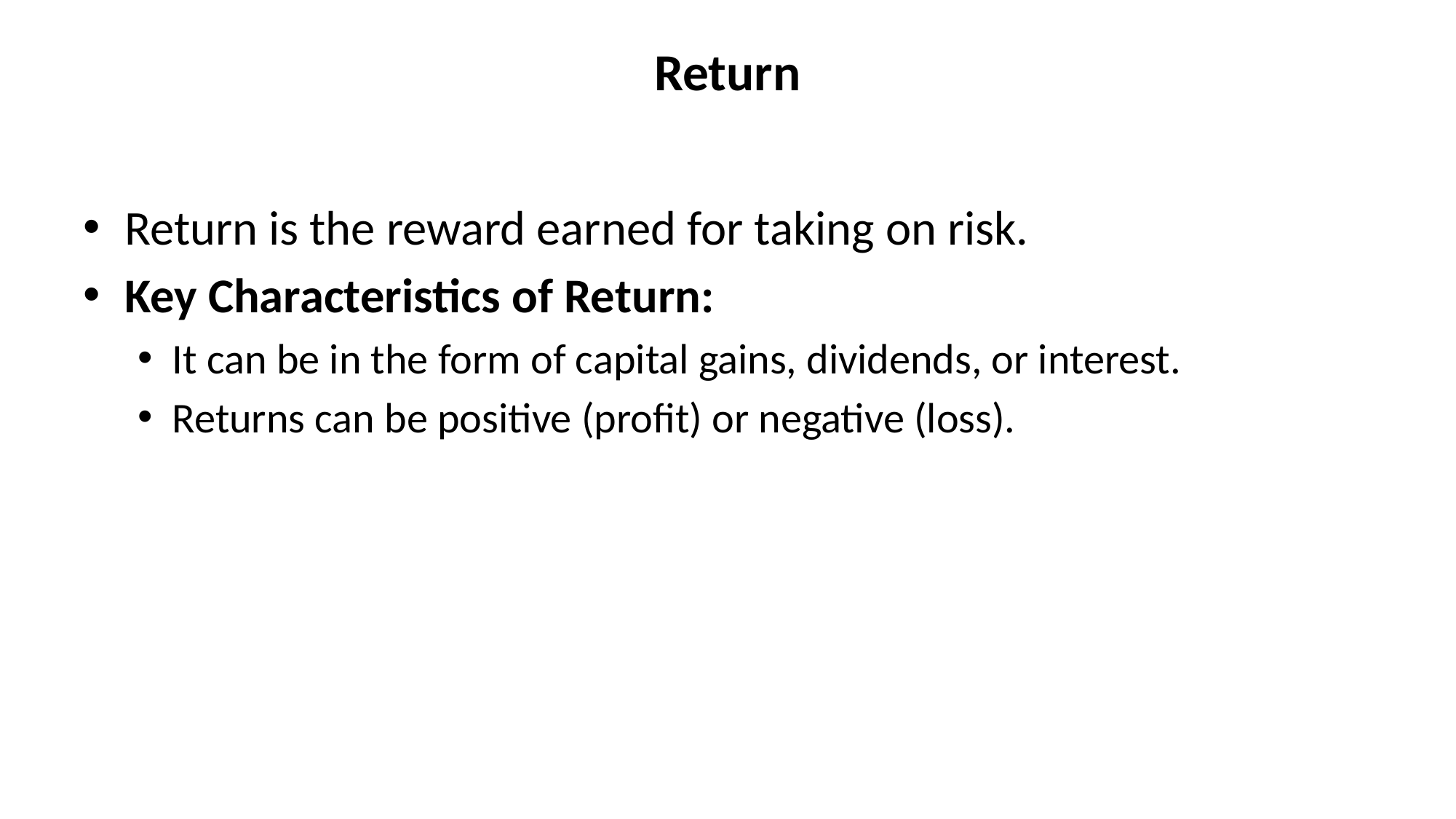

# Return
Return is the reward earned for taking on risk.
Key Characteristics of Return:
It can be in the form of capital gains, dividends, or interest.
Returns can be positive (profit) or negative (loss).